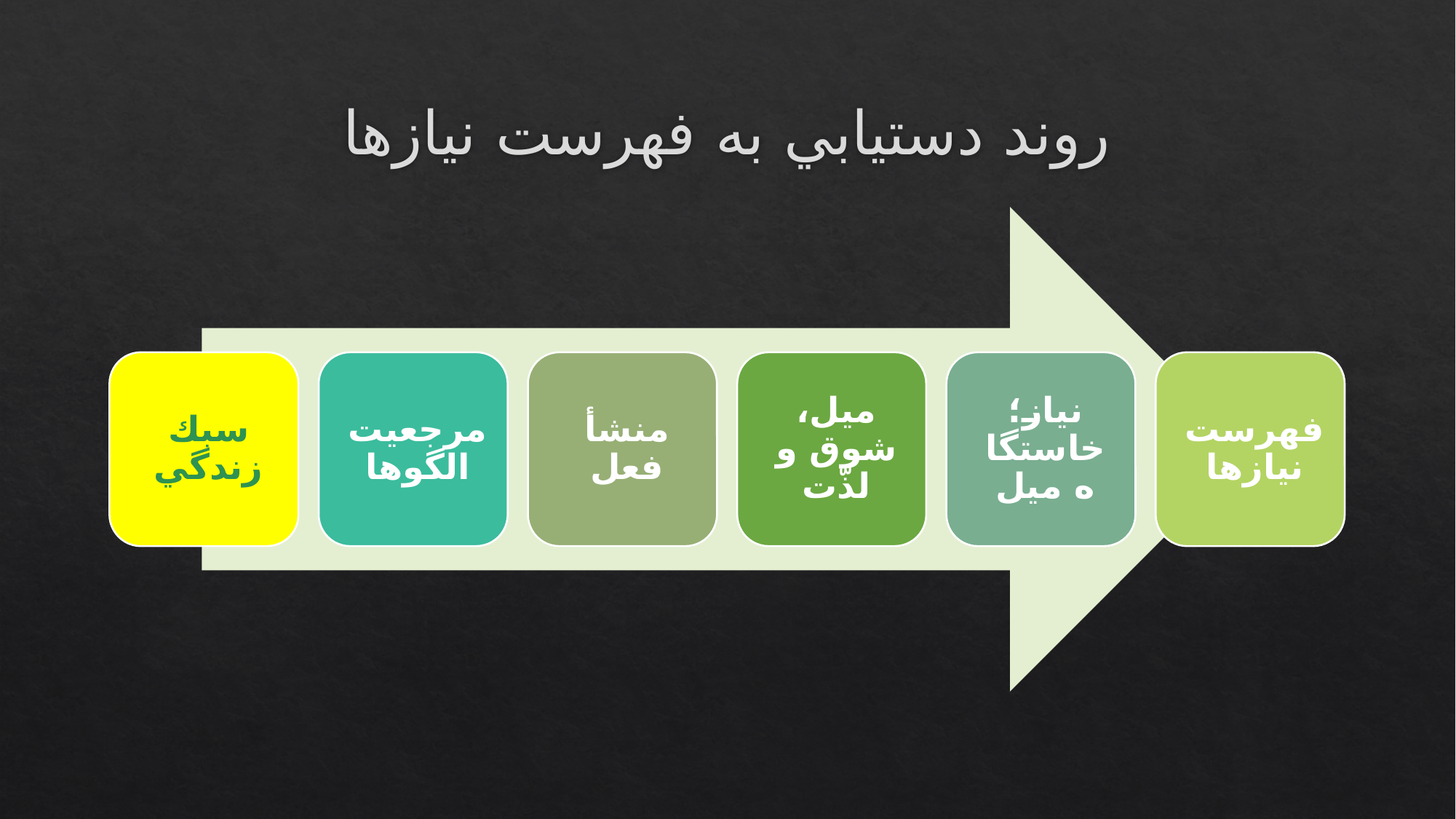

# روند دستيابي به فهرست نيازها
سبك زندگي
مرجعيت الگوها
منشأ فعل
ميل، شوق و لذّت
نياز؛
خاستگاه ميل
فهرست نيازها